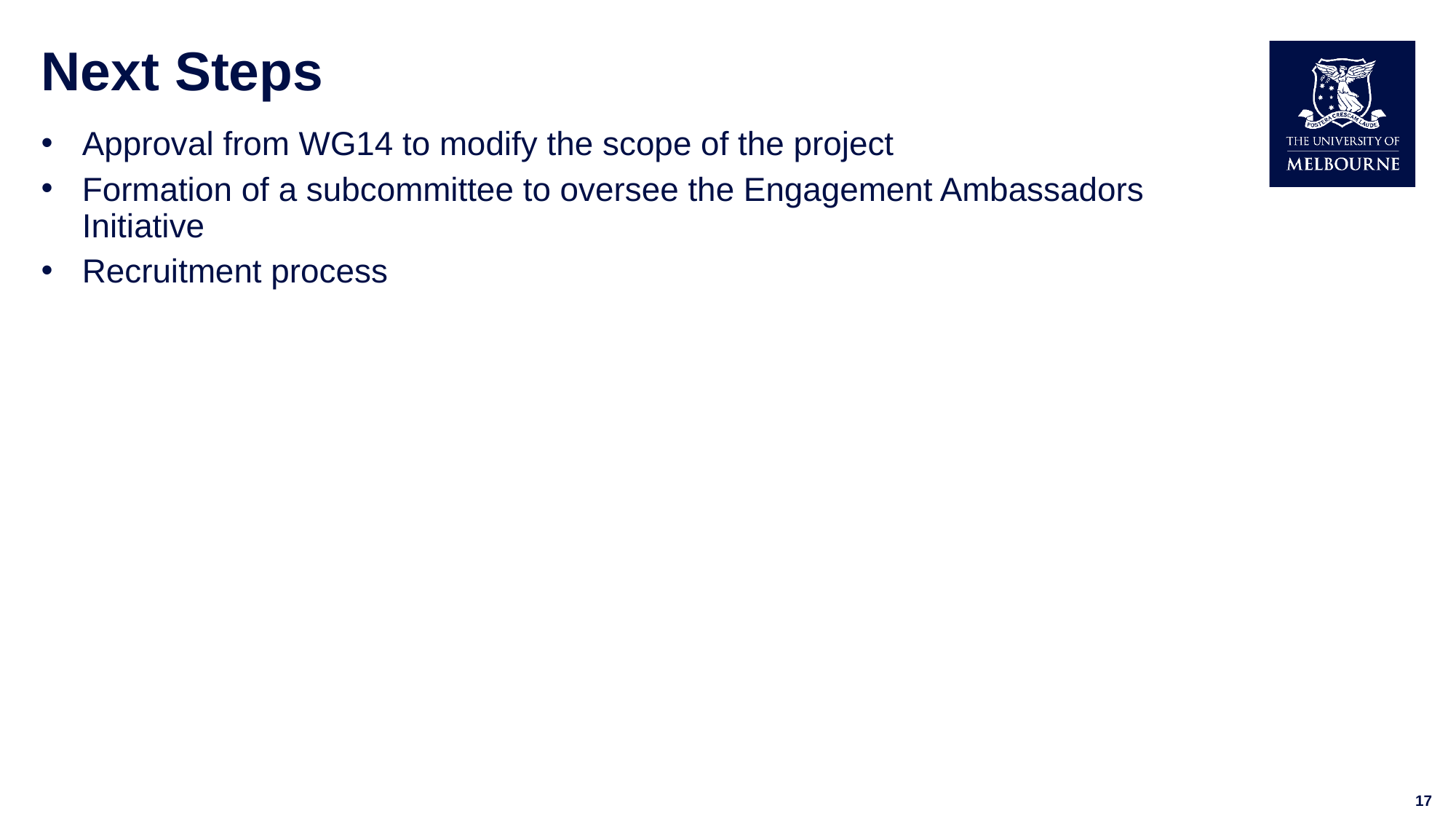

# Next Steps
Approval from WG14 to modify the scope of the project
Formation of a subcommittee to oversee the Engagement Ambassadors Initiative
Recruitment process
17